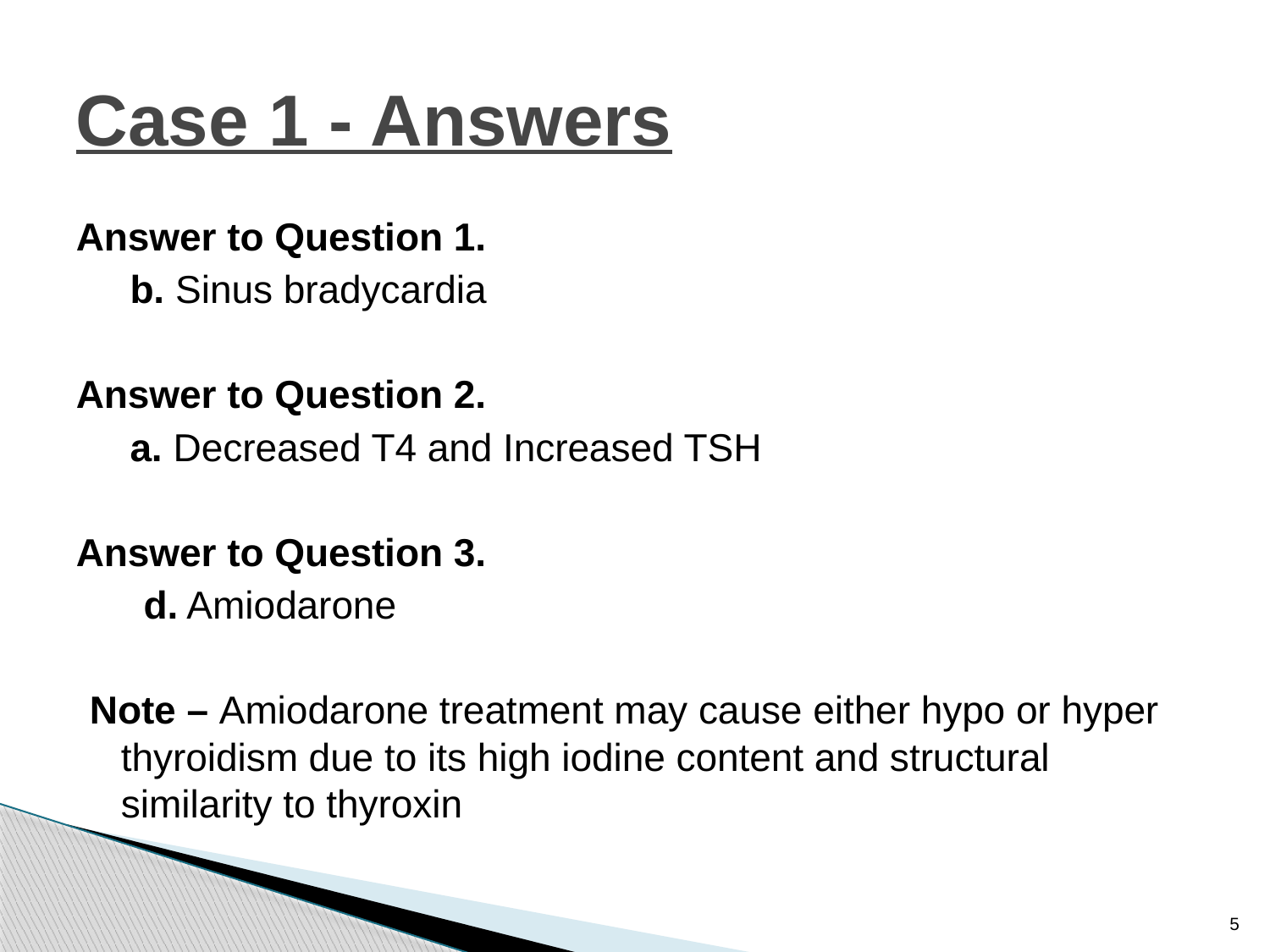

# Case 1 - Answers
Answer to Question 1.
     b. Sinus bradycardia

Answer to Question 2.
     a. Decreased T4 and Increased TSH

Answer to Question 3.
     d. Amiodarone

Note – Amiodarone treatment may cause either hypo or hyper thyroidism due to its high iodine content and structural similarity to thyroxin

5